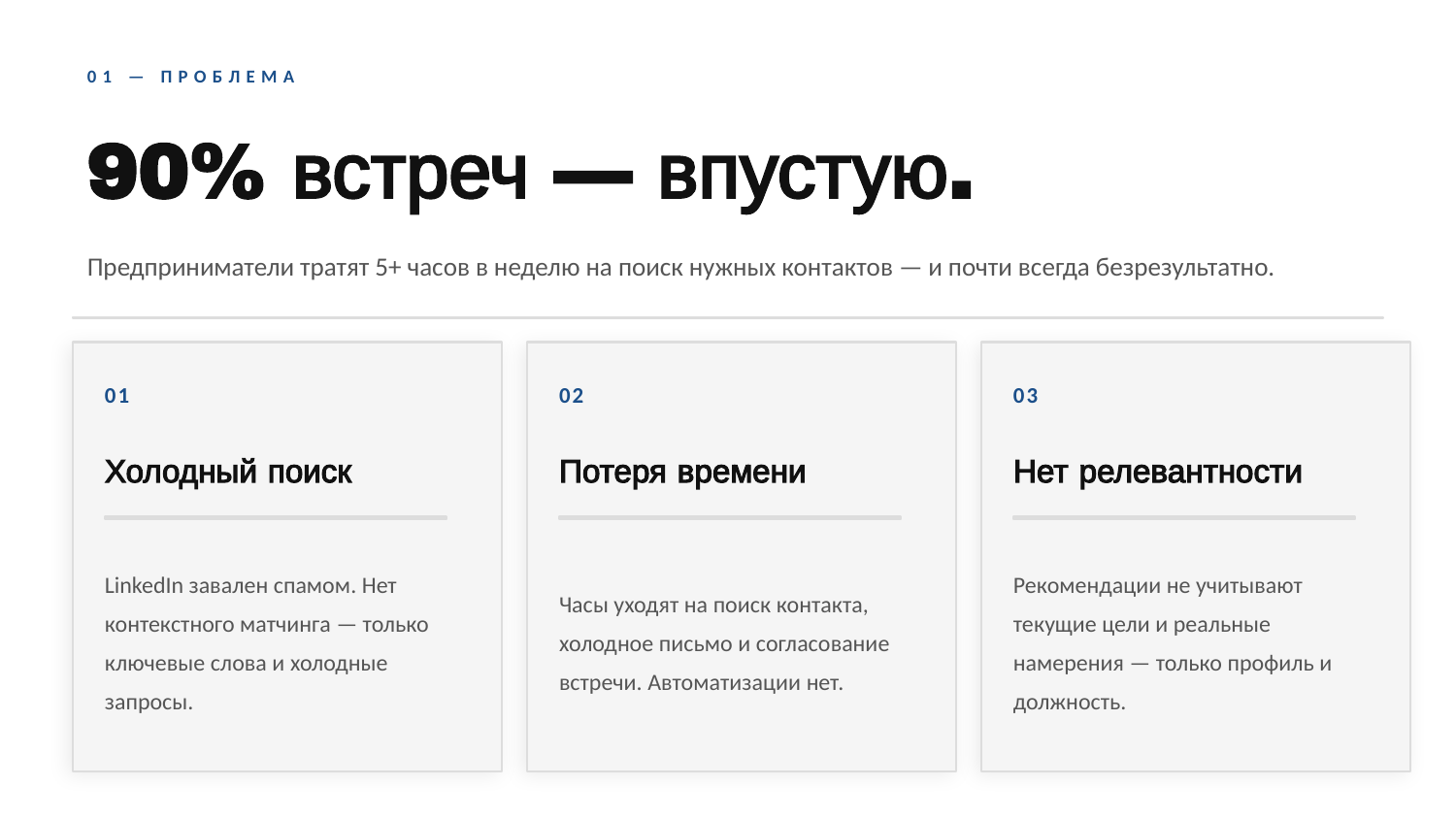

01 — ПРОБЛЕМА
90% встреч — впустую.
Предприниматели тратят 5+ часов в неделю на поиск нужных контактов — и почти всегда безрезультатно.

01
02
03
Холодный поиск
Потеря времени
Нет релевантности

LinkedIn завален спамом. Нет контекстного матчинга — только ключевые слова и холодные запросы.
Часы уходят на поиск контакта, холодное письмо и согласование встречи. Автоматизации нет.
Рекомендации не учитывают текущие цели и реальные намерения — только профиль и должность.